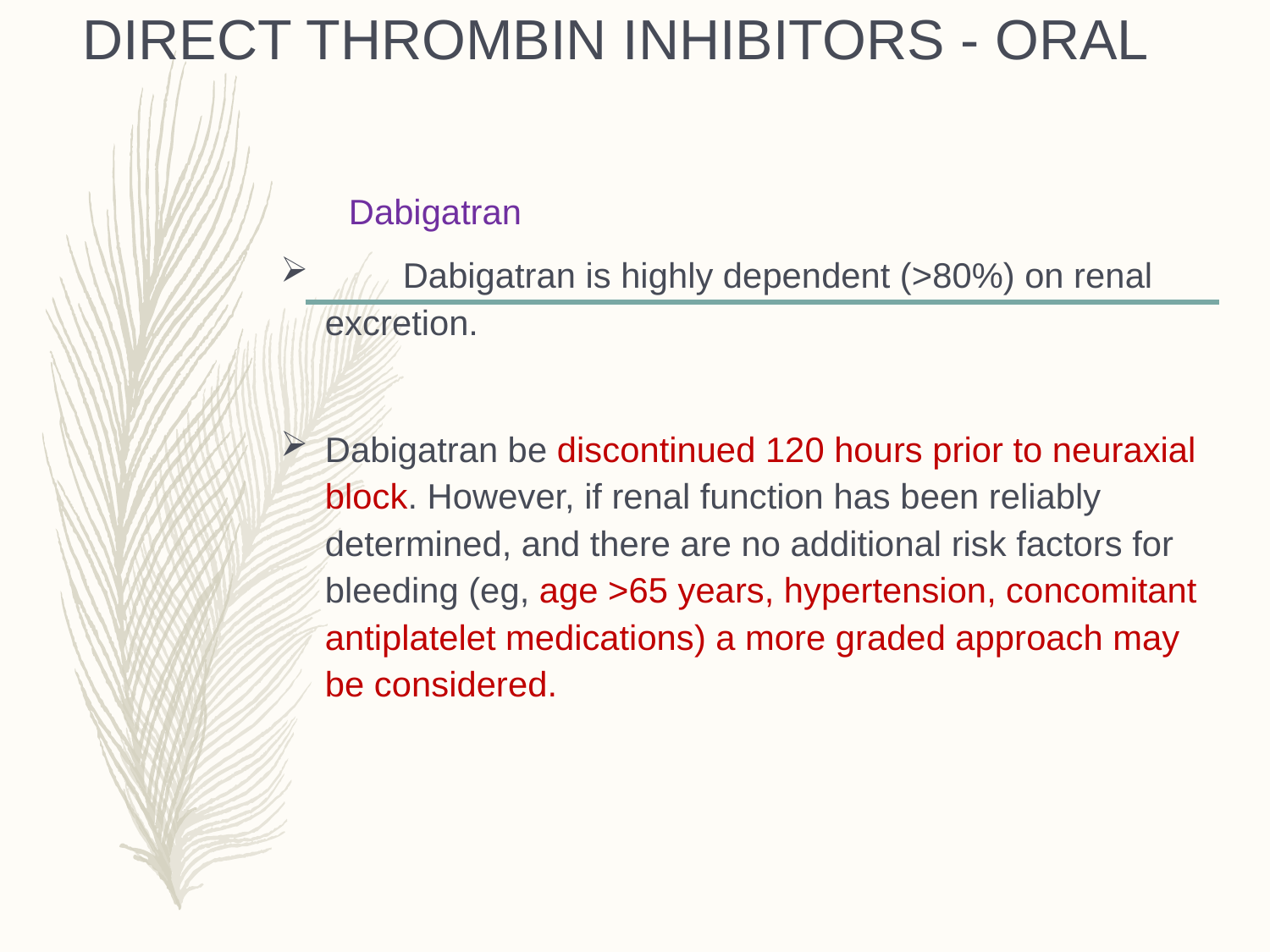

# DIRECT THROMBIN INHIBITORS - ORAL
       Dabigatran
        Dabigatran is highly dependent (>80%) on renal excretion.

Dabigatran be discontinued 120 hours prior to neuraxial block. However, if renal function has been reliably determined, and there are no additional risk factors for bleeding (eg, age >65 years, hypertension, concomitant antiplatelet medications) a more graded approach may be considered.